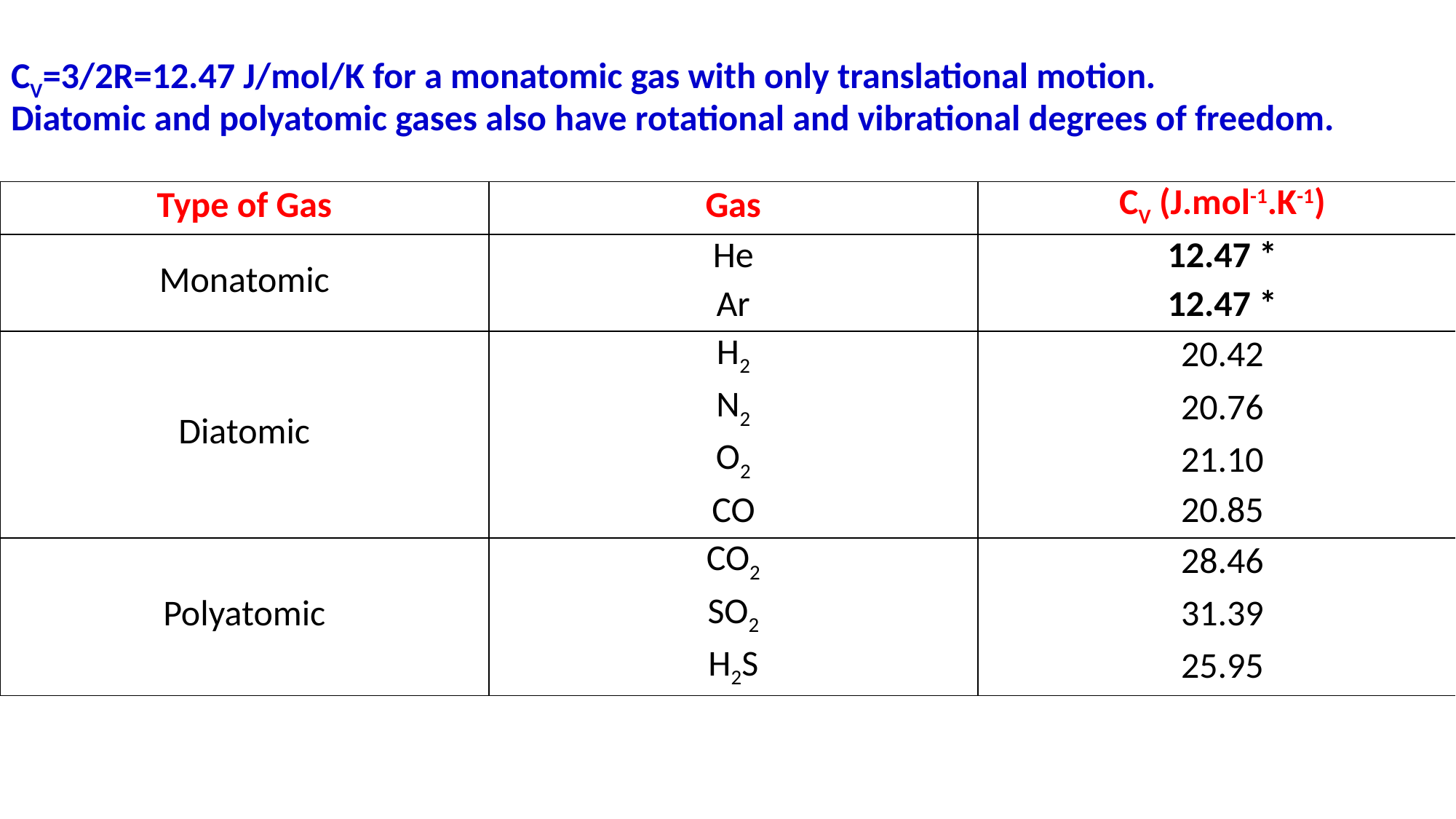

| CV=3/2R=12.47 J/mol/K for a monatomic gas with only translational motion. Diatomic and polyatomic gases also have rotational and vibrational degrees of freedom. |  |  |
| --- | --- | --- |
| Type of Gas | Gas | CV (J.mol-1.K-1) |
| Monatomic | He | 12.47 \* |
|  | Ar | 12.47 \* |
| Diatomic | H2 | 20.42 |
|  | N2 | 20.76 |
|  | O2 | 21.10 |
|  | CO | 20.85 |
| Polyatomic | CO2 | 28.46 |
|  | SO2 | 31.39 |
|  | H2S | 25.95 |
|  |  |  |